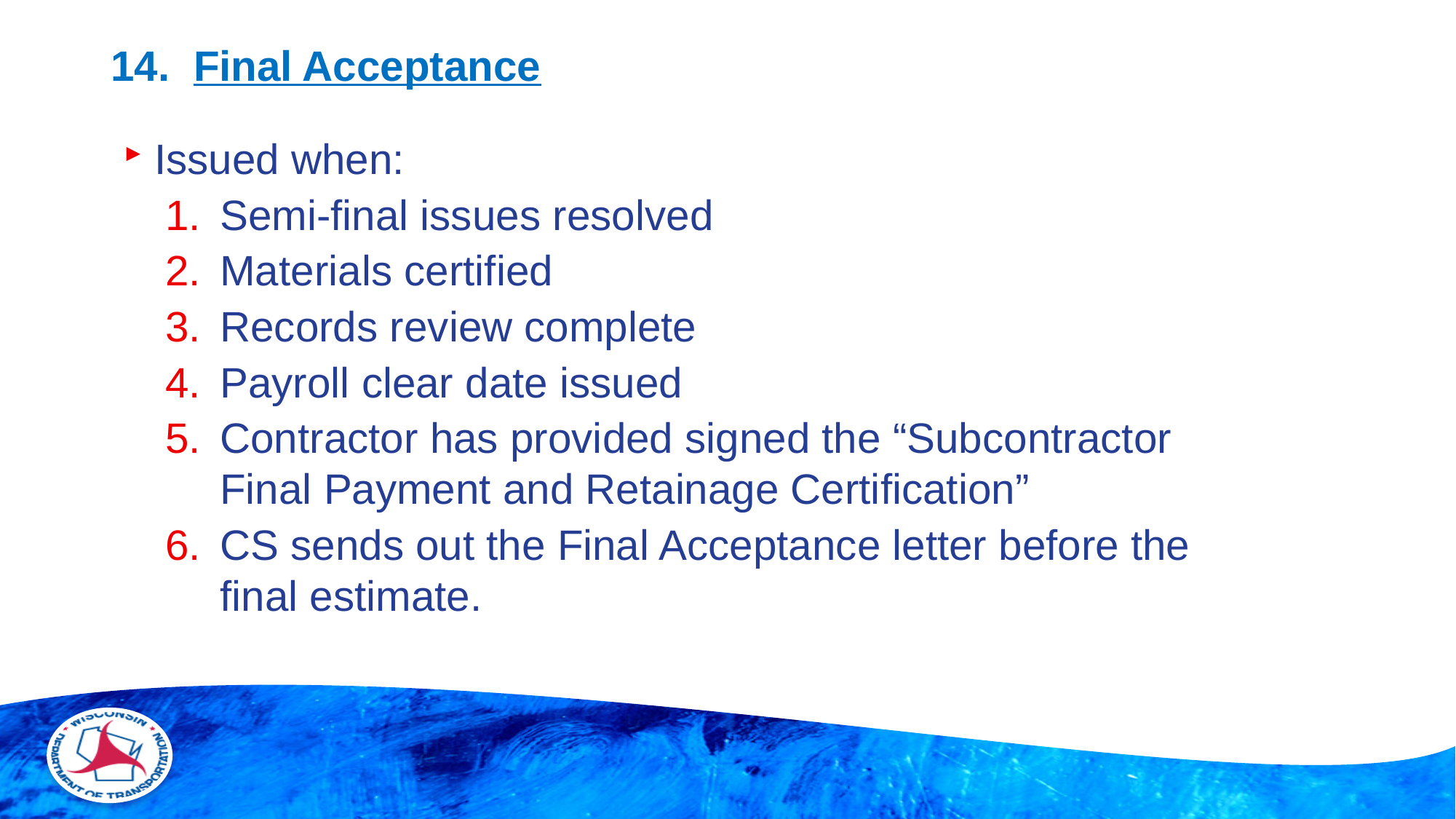

# 14.  Final Acceptance
Issued when:
Semi-final issues resolved
Materials certified
Records review complete
Payroll clear date issued
Contractor has provided signed the “Subcontractor Final Payment and Retainage Certification”
CS sends out the Final Acceptance letter before the final estimate.